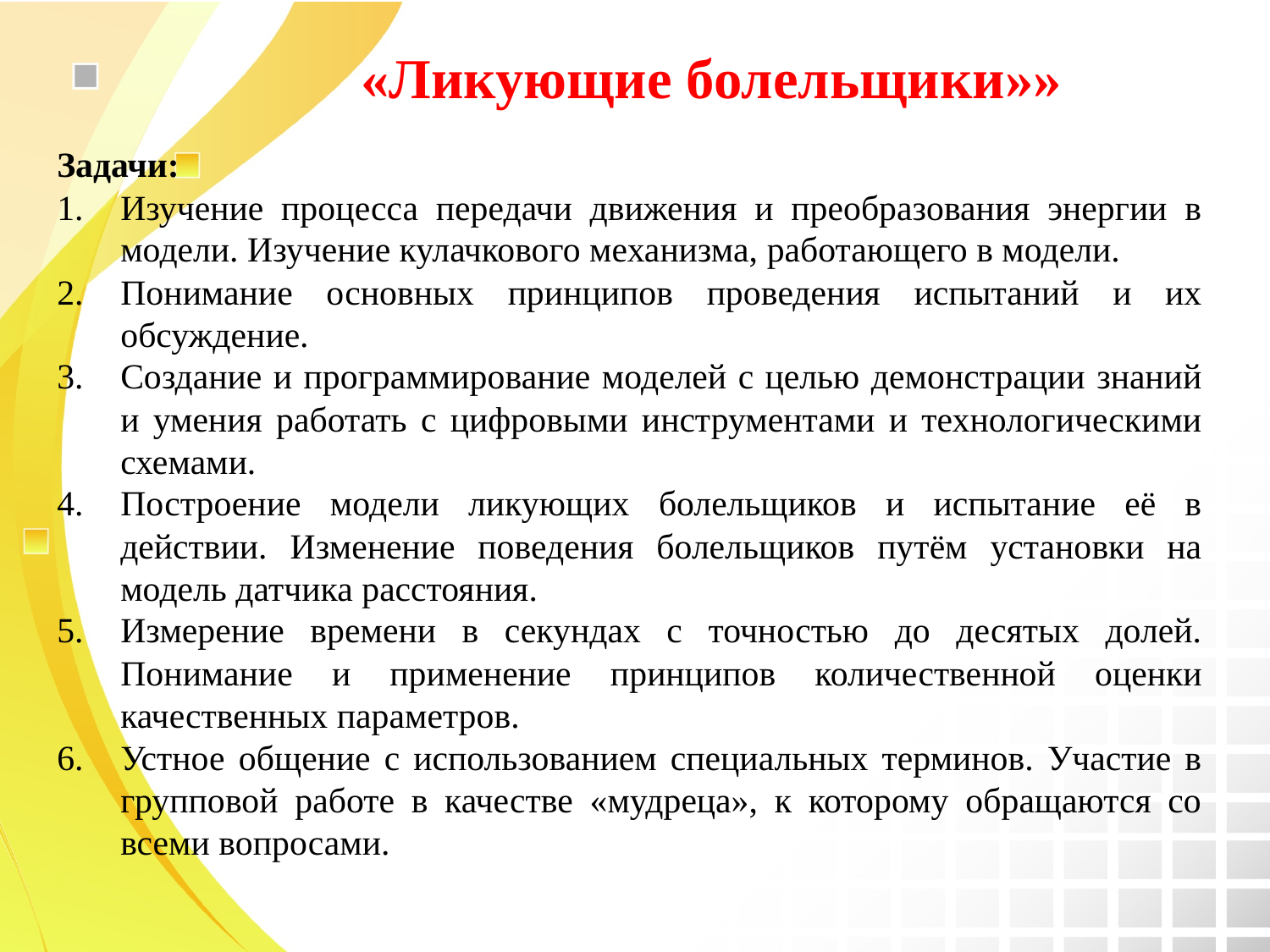

«Ликующие болельщики»»
Задачи:
Изучение процесса передачи движения и преобразования энергии в модели. Изучение кулачкового механизма, работающего в модели.
Понимание основных принципов проведения испытаний и их обсуждение.
Создание и программирование моделей с целью демонстрации знаний и умения работать с цифровыми инструментами и технологическими схемами.
Построение модели ликующих болельщиков и испытание её в действии. Изменение поведения болельщиков путём установки на модель датчика расстояния.
Измерение времени в секундах с точностью до десятых долей. Понимание и применение принципов количественной оценки качественных параметров.
Устное общение с использованием специальных терминов. Участие в групповой работе в качестве «мудреца», к которому обращаются со всеми вопросами.